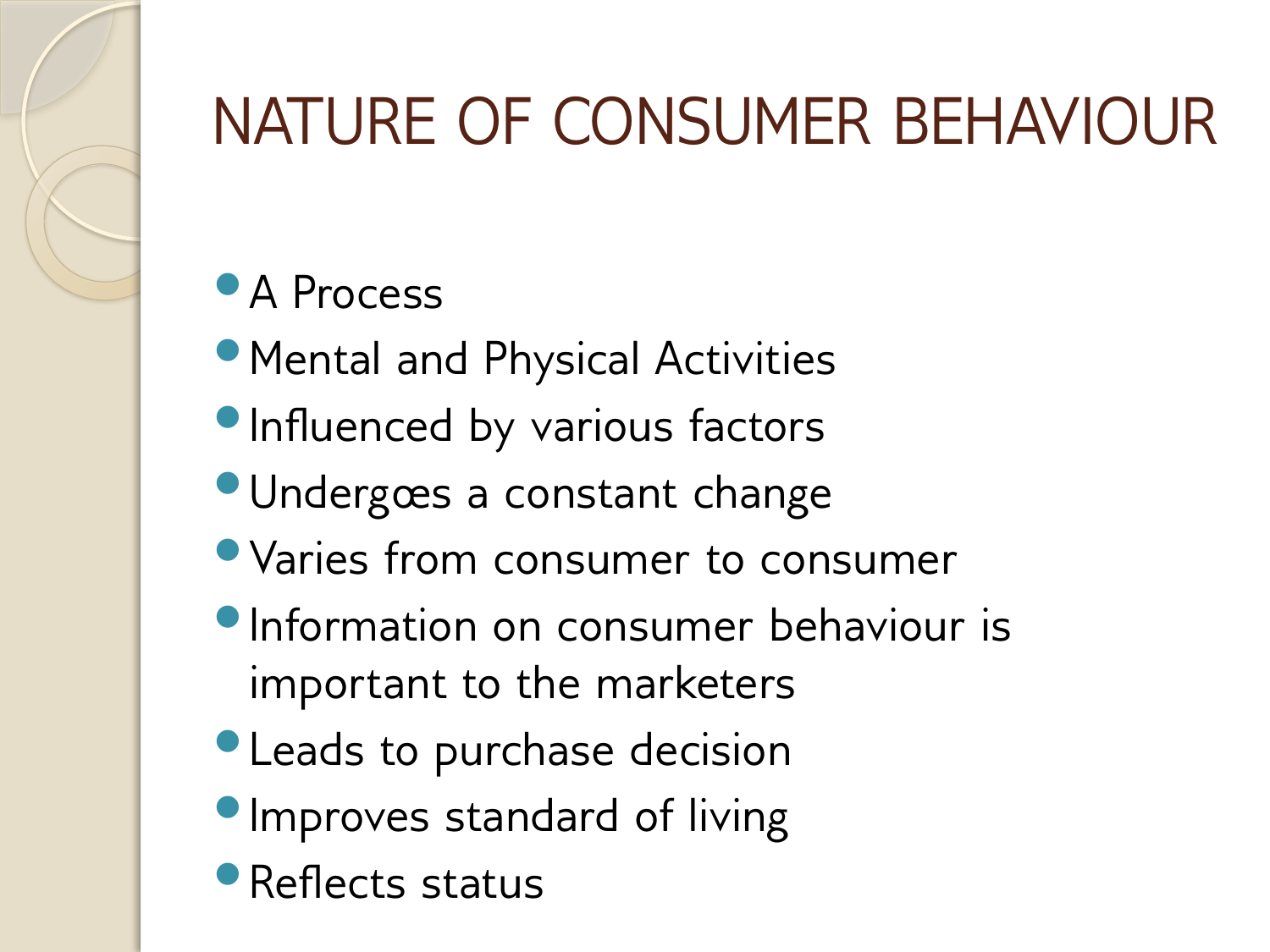

# NATURE OF CONSUMER BEHAVIOUR
A Process
Mental and Physical Activities
Influenced by various factors
Undergoes a constant change
Varies from consumer to consumer
Information on consumer behaviour is important to the marketers
Leads to purchase decision
Improves standard of living
Reflects status